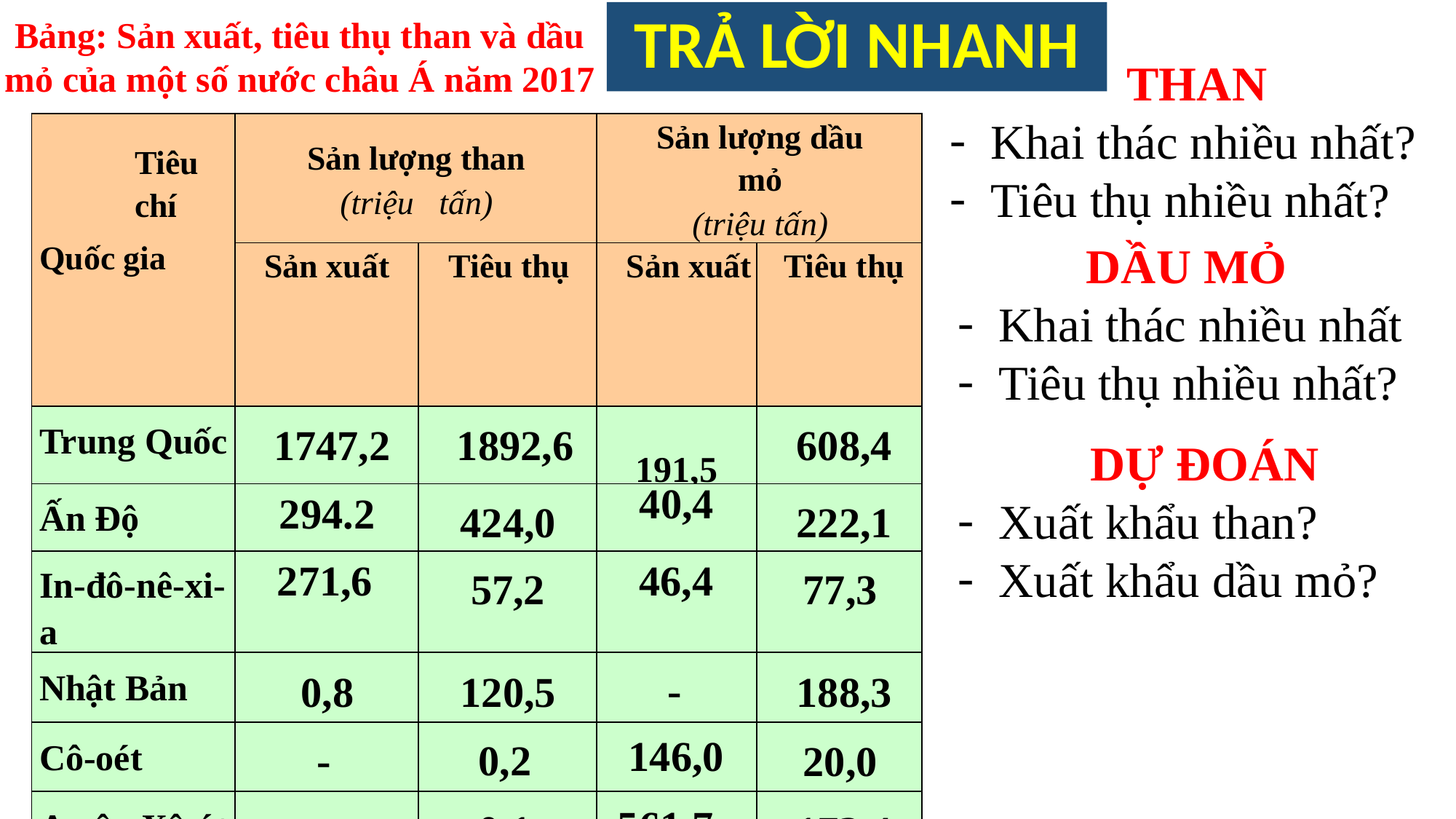

# TRẢ LỜI NHANH
Bảng: Sản xuất, tiêu thụ than và dầu mỏ của một số nước châu Á năm 2017
THAN
Khai thác nhiều nhất?
Tiêu thụ nhiều nhất?
| Tiêu chí   Quốc gia | Sản lượng than (triệu tấn) |  | Sản lượng dầu mỏ (triệu tấn) |  |
| --- | --- | --- | --- | --- |
|  | Sản xuất | Tiêu thụ | Sản xuất | Tiêu thụ |
| Trung Quốc | 1747,2 | 1892,6 | 191,5 | 608,4 |
| Ấn Độ | 294.2 | 424,0 | 40,4 | 222,1 |
| In-đô-nê-xi-a | 271,6 | 57,2 | 46,4 | 77,3 |
| Nhật Bản | 0,8 | 120,5 | - | 188,3 |
| Cô-oét | - | 0,2 | 146,0 | 20,0 |
| A-rập Xê-út | - | 0,1 | 561,7 | 172,4 |
DẦU MỎ
Khai thác nhiều nhất
Tiêu thụ nhiều nhất?
DỰ ĐOÁN
Xuất khẩu than?
Xuất khẩu dầu mỏ?